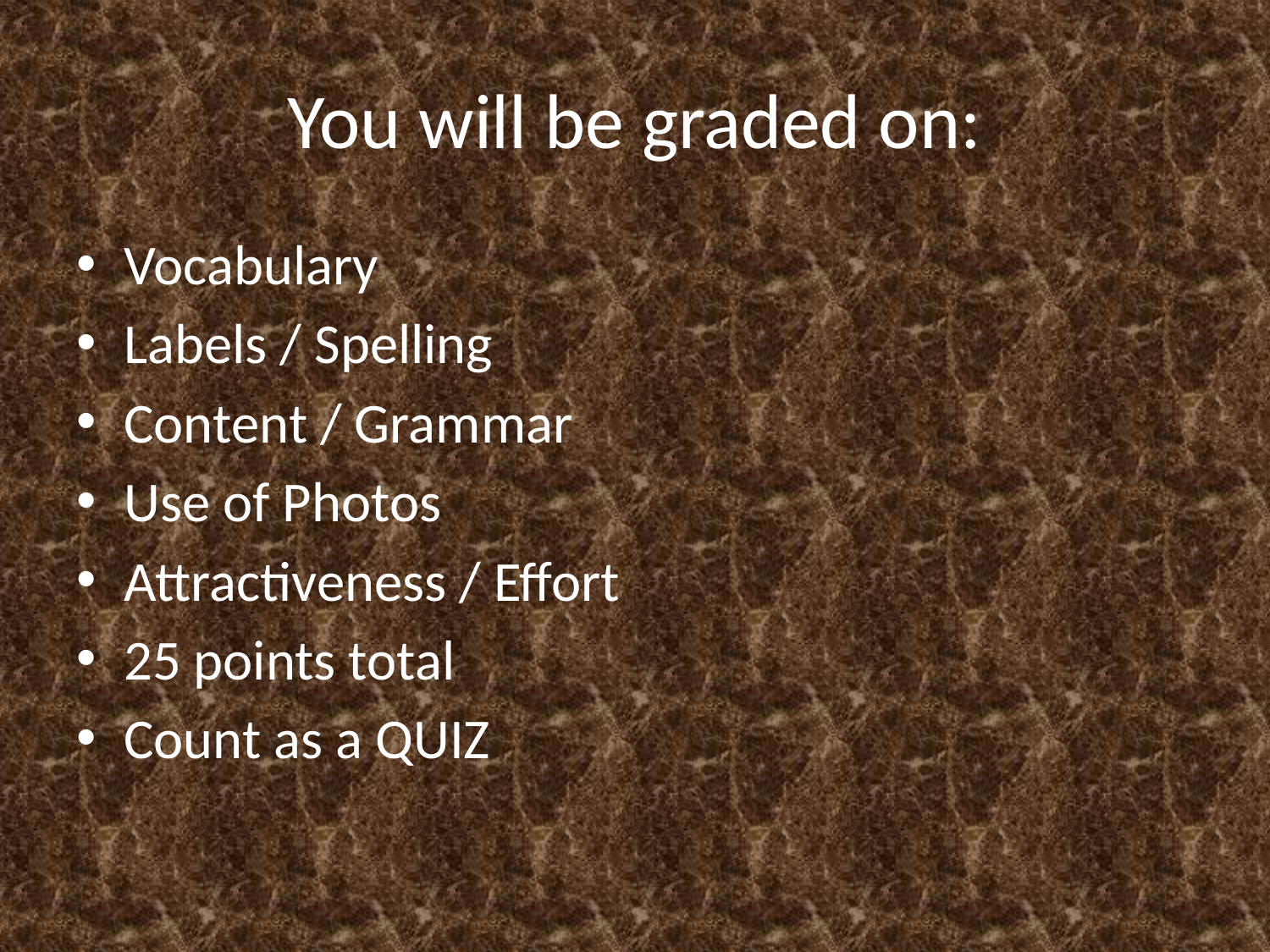

# You will be graded on:
Vocabulary
Labels / Spelling
Content / Grammar
Use of Photos
Attractiveness / Effort
25 points total
Count as a QUIZ